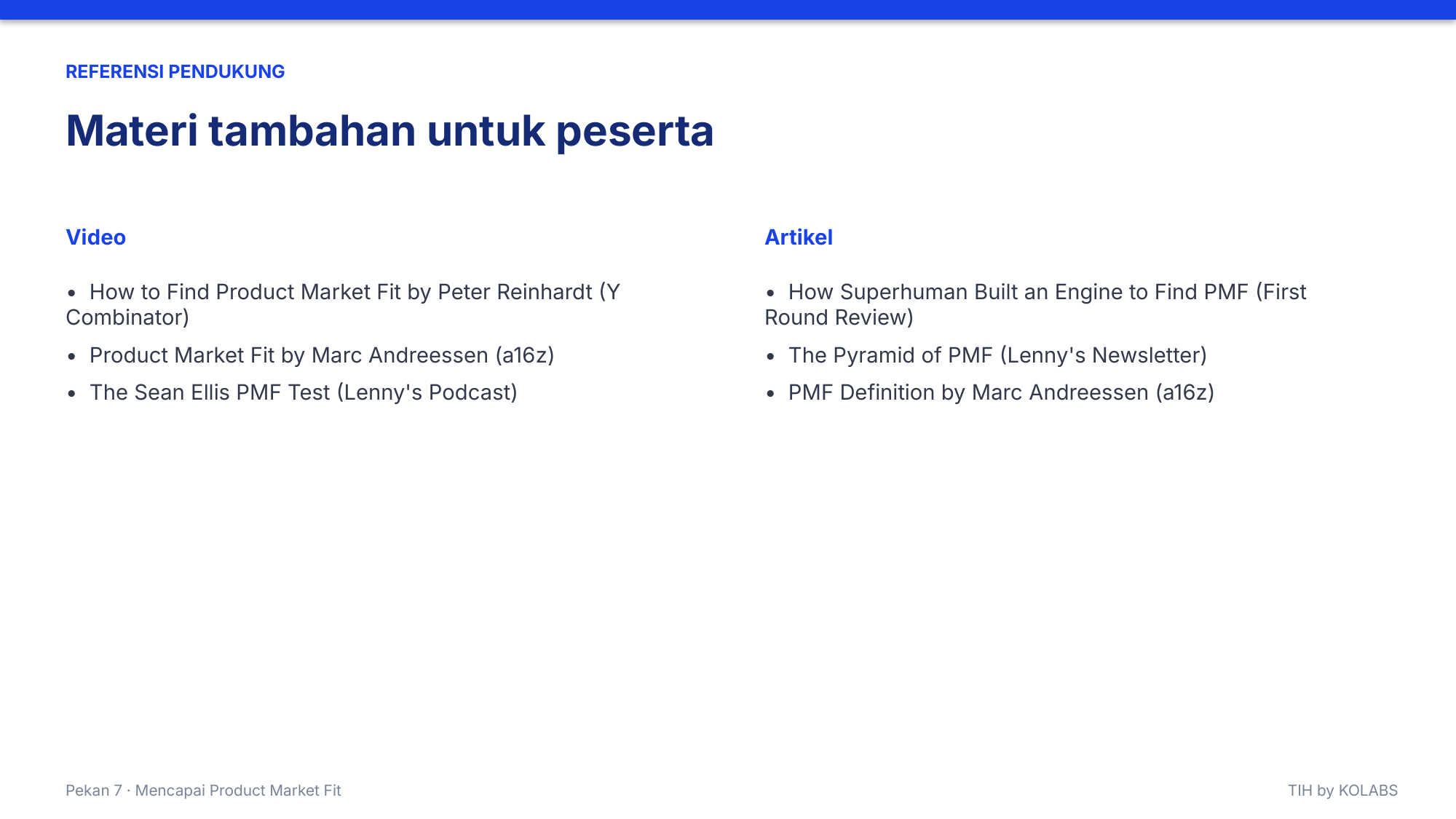

REFERENSI PENDUKUNG
Materi tambahan untuk peserta
Video
Artikel
•  How to Find Product Market Fit by Peter Reinhardt (Y Combinator)
•  Product Market Fit by Marc Andreessen (a16z)
•  The Sean Ellis PMF Test (Lenny's Podcast)
•  How Superhuman Built an Engine to Find PMF (First Round Review)
•  The Pyramid of PMF (Lenny's Newsletter)
•  PMF Definition by Marc Andreessen (a16z)
Pekan 7 · Mencapai Product Market Fit
TIH by KOLABS